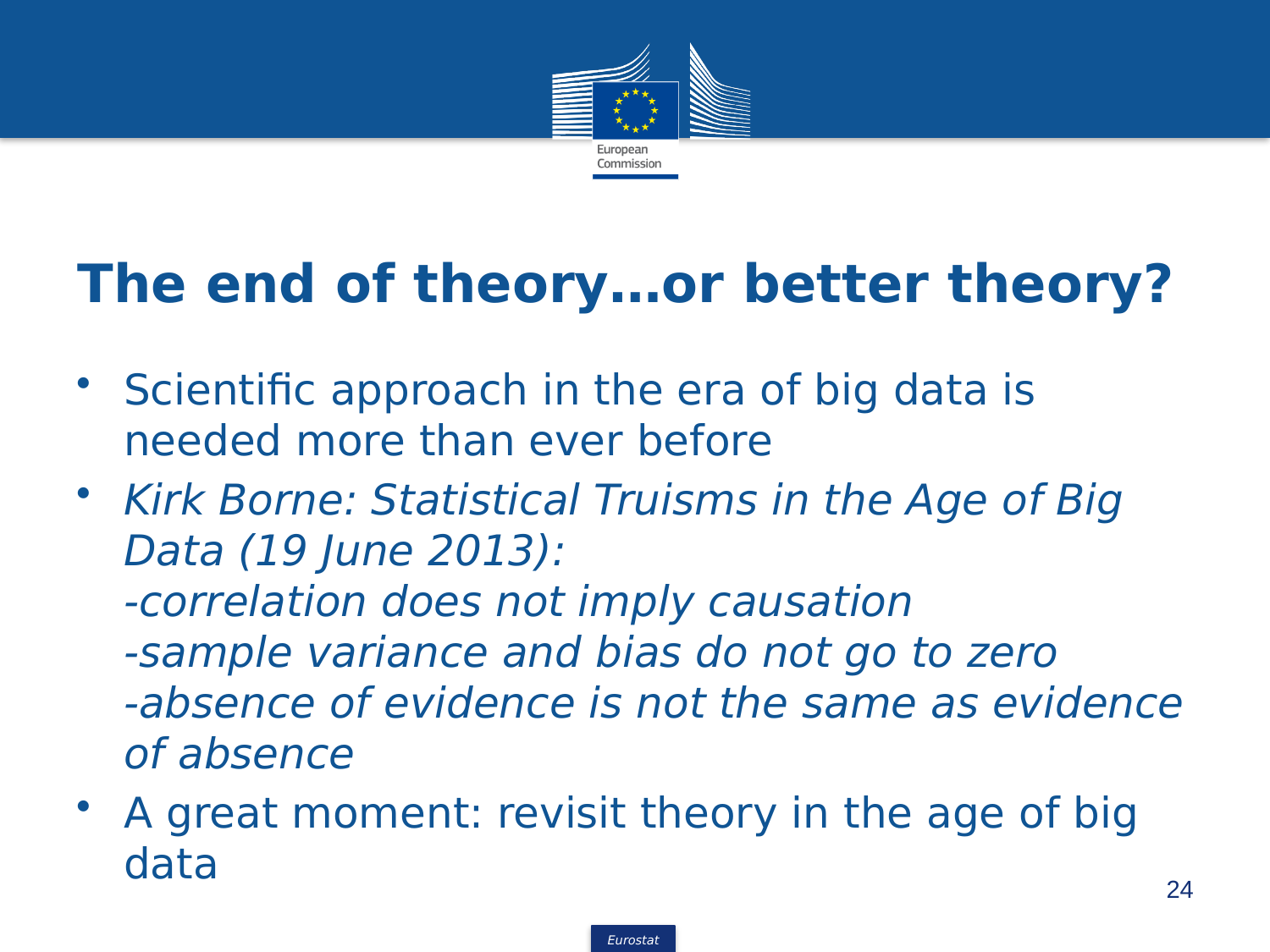

# The end of theory…or better theory?
Scientific approach in the era of big data is needed more than ever before
Kirk Borne: Statistical Truisms in the Age of Big Data (19 June 2013):
-correlation does not imply causation
-sample variance and bias do not go to zero
-absence of evidence is not the same as evidence of absence
A great moment: revisit theory in the age of big data
24